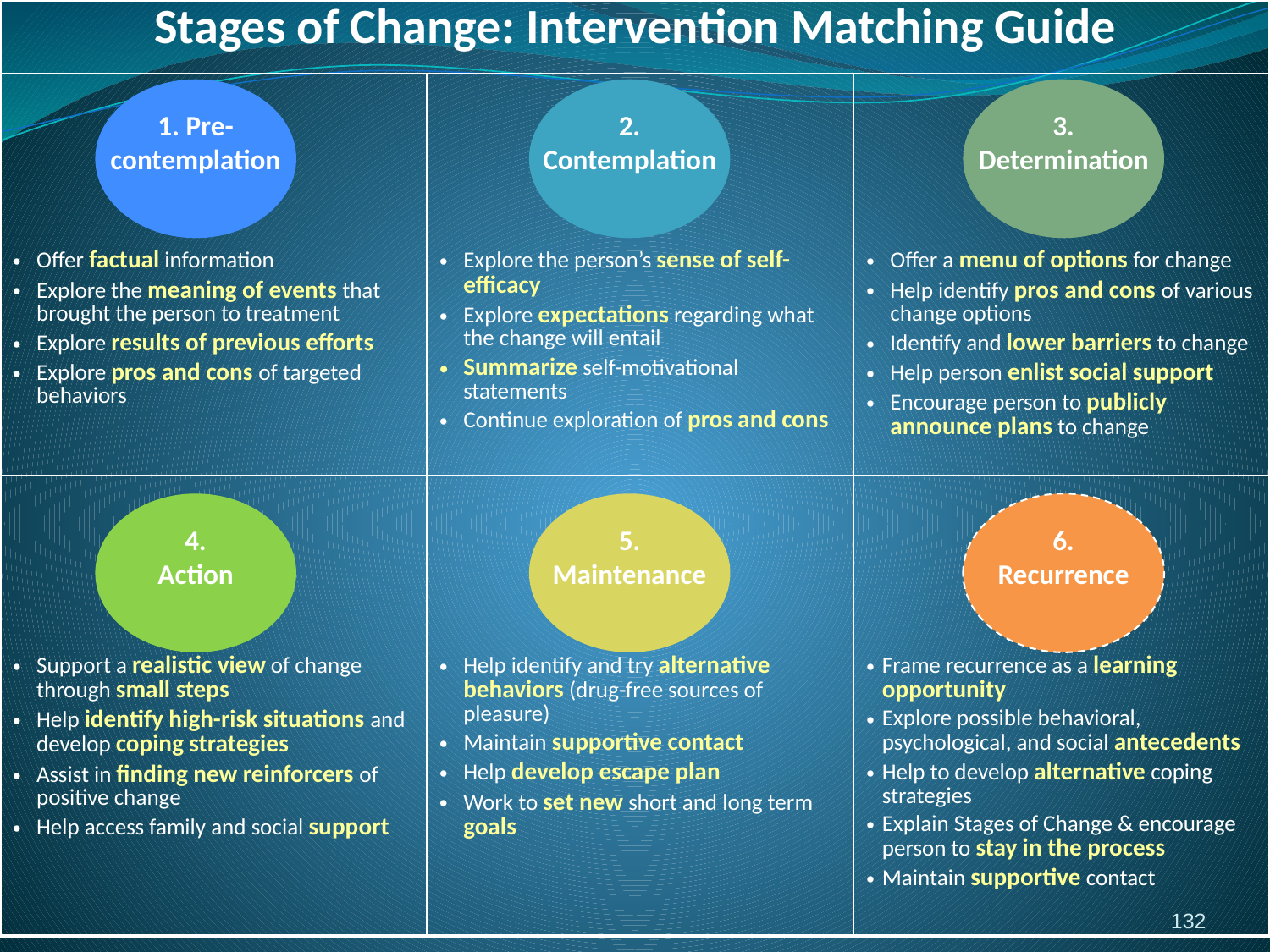

| Stages of Change: Intervention Matching Guide |  |  |
| --- | --- | --- |
|  |  |  |
| Offer factual information Explore the meaning of events that brought the person to treatment Explore results of previous efforts Explore pros and cons of targeted behaviors | Explore the person’s sense of self-efficacy Explore expectations regarding what the change will entail Summarize self-motivational statements Continue exploration of pros and cons | Offer a menu of options for change Help identify pros and cons of various change options Identify and lower barriers to change Help person enlist social support Encourage person to publicly announce plans to change |
|  |  |  |
| Support a realistic view of change through small steps Help identify high-risk situations and develop coping strategies Assist in finding new reinforcers of positive change Help access family and social support | Help identify and try alternative behaviors (drug-free sources of pleasure) Maintain supportive contact Help develop escape plan Work to set new short and long term goals | Frame recurrence as a learning opportunity Explore possible behavioral, psychological, and social antecedents Help to develop alternative coping strategies Explain Stages of Change & encourage person to stay in the process Maintain supportive contact |
1. Pre-
contemplation

2.
Contemplation

3.
Determination

4.
Action

5.
Maintenance

6.
Recurrence

132